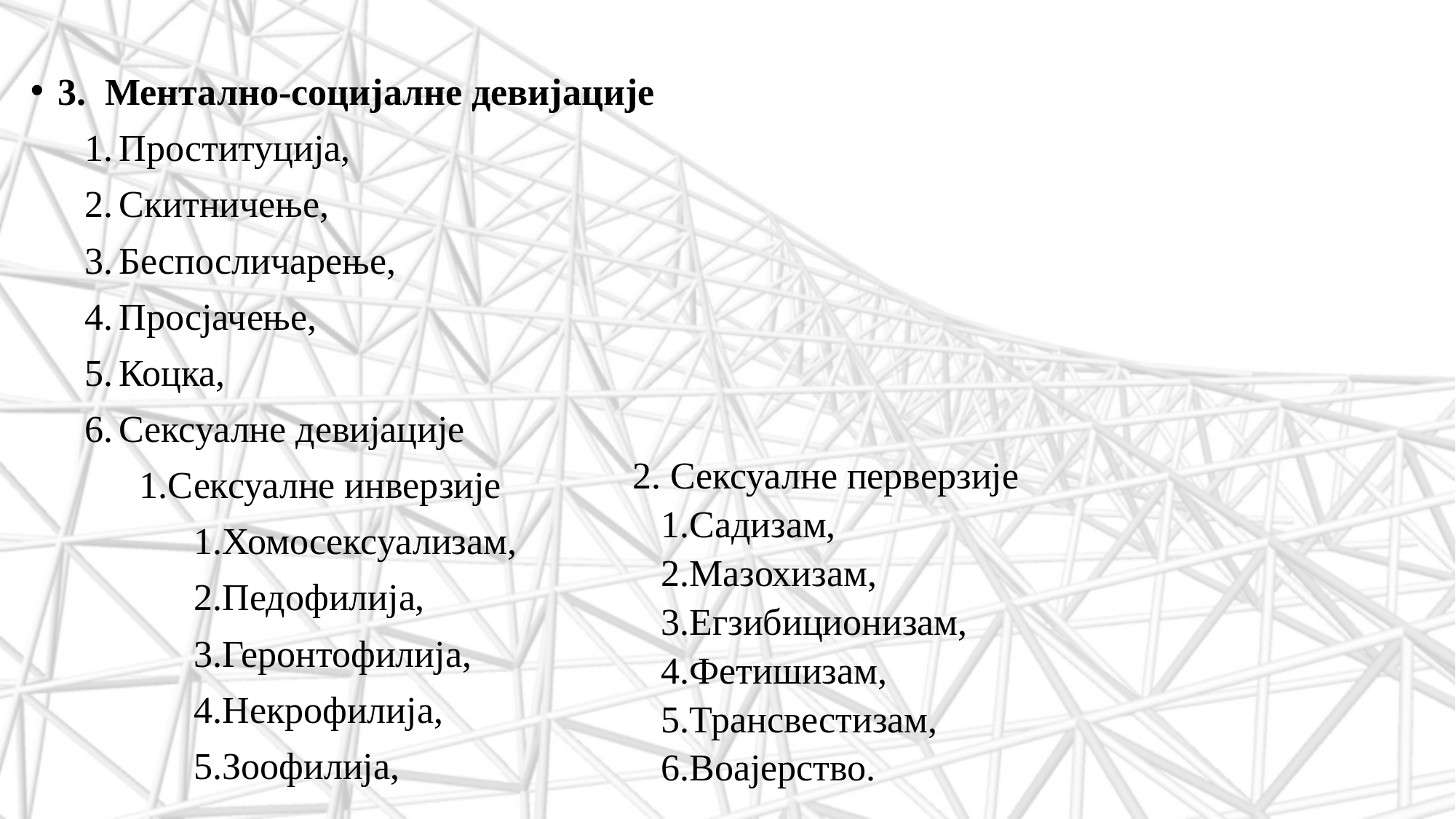

3.  Ментално-социјалне девијације
Проституција,
Скитничење,
Беспосличарење,
Просјачење,
Коцка,
Сексуалне девијације
Сексуалне инверзије
Хомосексуализам,
Педофилија,
Геронтофилија,
Некрофилија,
Зоофилија,

2. Сексуалне перверзије
Садизам,
Мазохизам,
Егзибиционизам,
Фетишизам,
Трансвестизам,
Воајерство.